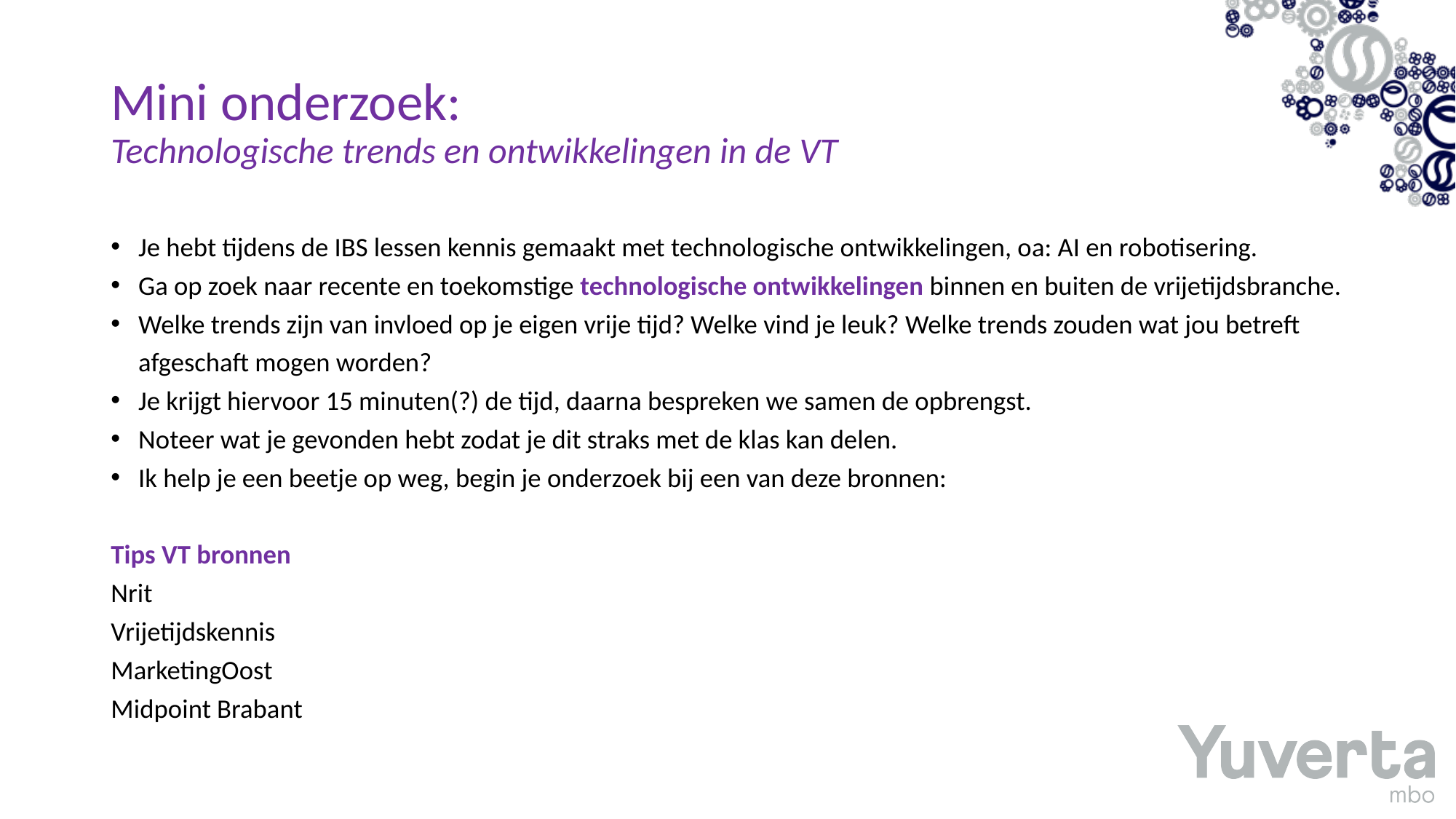

# Mini onderzoek: Technologische trends en ontwikkelingen in de VT
Je hebt tijdens de IBS lessen kennis gemaakt met technologische ontwikkelingen, oa: AI en robotisering.
Ga op zoek naar recente en toekomstige technologische ontwikkelingen binnen en buiten de vrijetijdsbranche.
Welke trends zijn van invloed op je eigen vrije tijd? Welke vind je leuk? Welke trends zouden wat jou betreft afgeschaft mogen worden?
Je krijgt hiervoor 15 minuten(?) de tijd, daarna bespreken we samen de opbrengst.
Noteer wat je gevonden hebt zodat je dit straks met de klas kan delen.
Ik help je een beetje op weg, begin je onderzoek bij een van deze bronnen:

Tips VT bronnen
Nrit
Vrijetijdskennis
MarketingOost
Midpoint Brabant